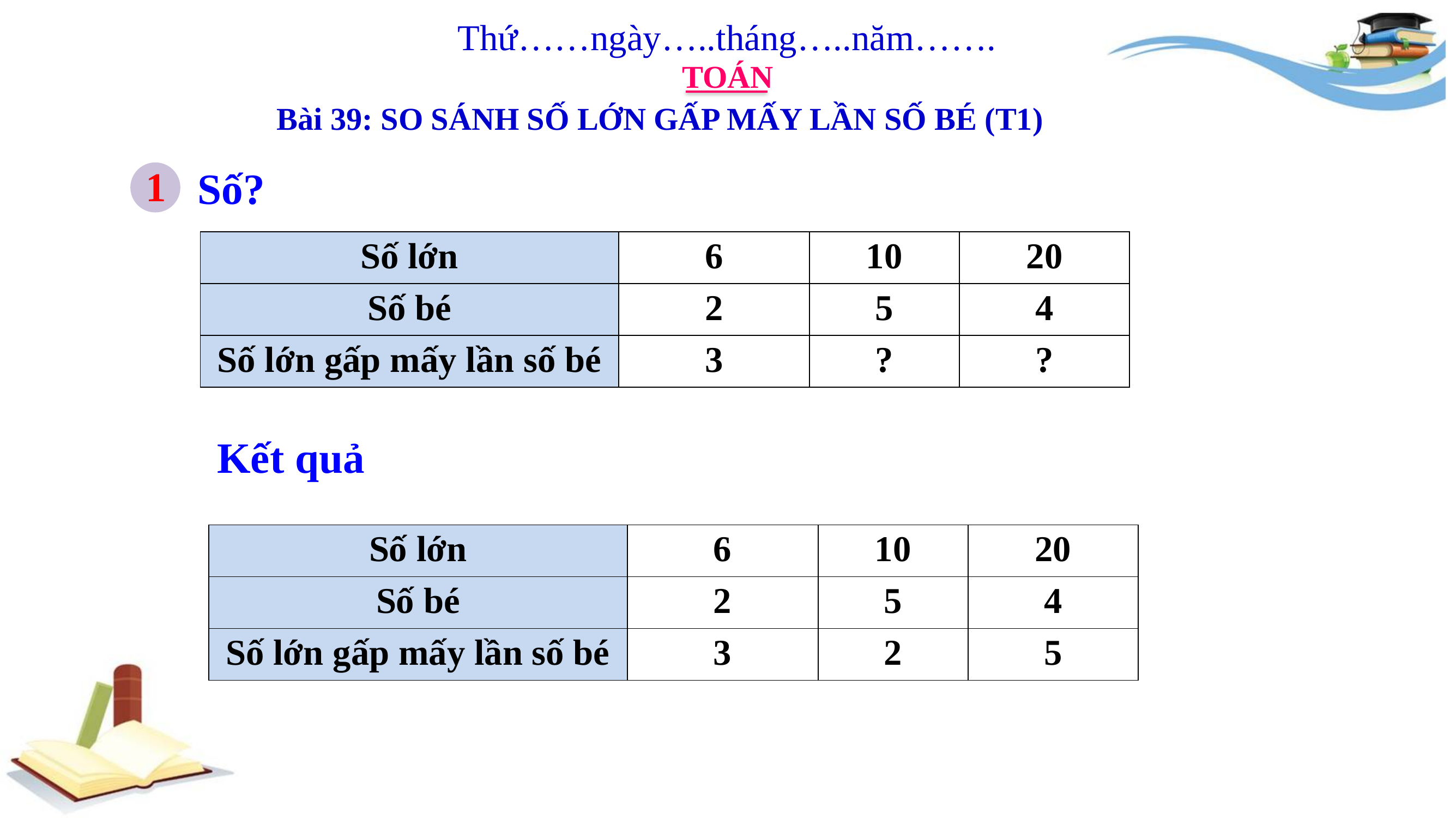

Thứ……ngày…..tháng…..năm…….
TOÁN
Bài 39: SO SÁNH SỐ LỚN GẤP MẤY LẦN SỐ BÉ (T1)
1

Số?
| Số lớn | 6 | 10 | 20 |
| --- | --- | --- | --- |
| Số bé | 2 | 5 | 4 |
| Số lớn gấp mấy lần số bé | 3 | ? | ? |
Kết quả
| Số lớn | 6 | 10 | 20 |
| --- | --- | --- | --- |
| Số bé | 2 | 5 | 4 |
| Số lớn gấp mấy lần số bé | 3 | 2 | 5 |